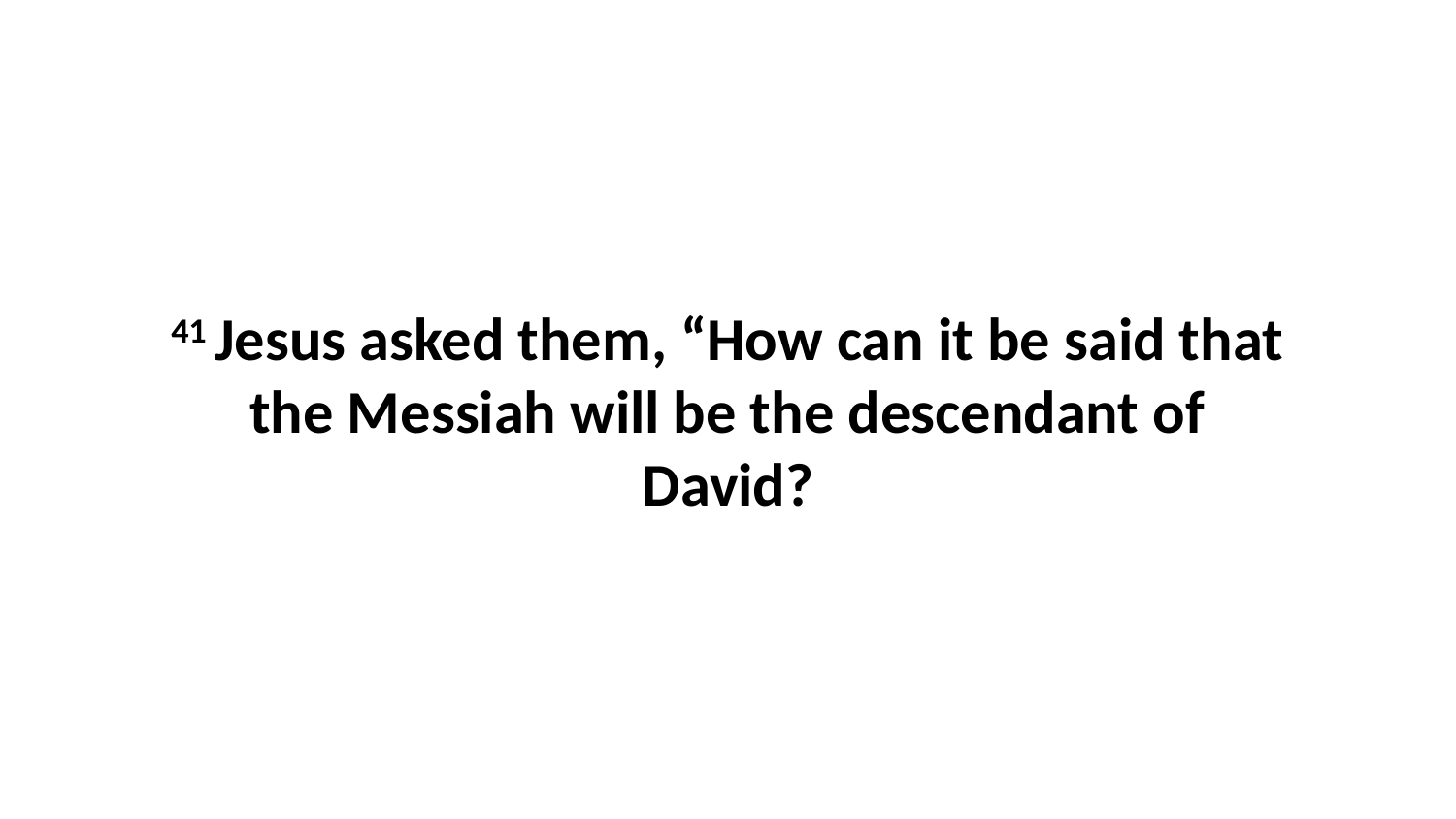

41 Jesus asked them, “How can it be said that the Messiah will be the descendant of David?